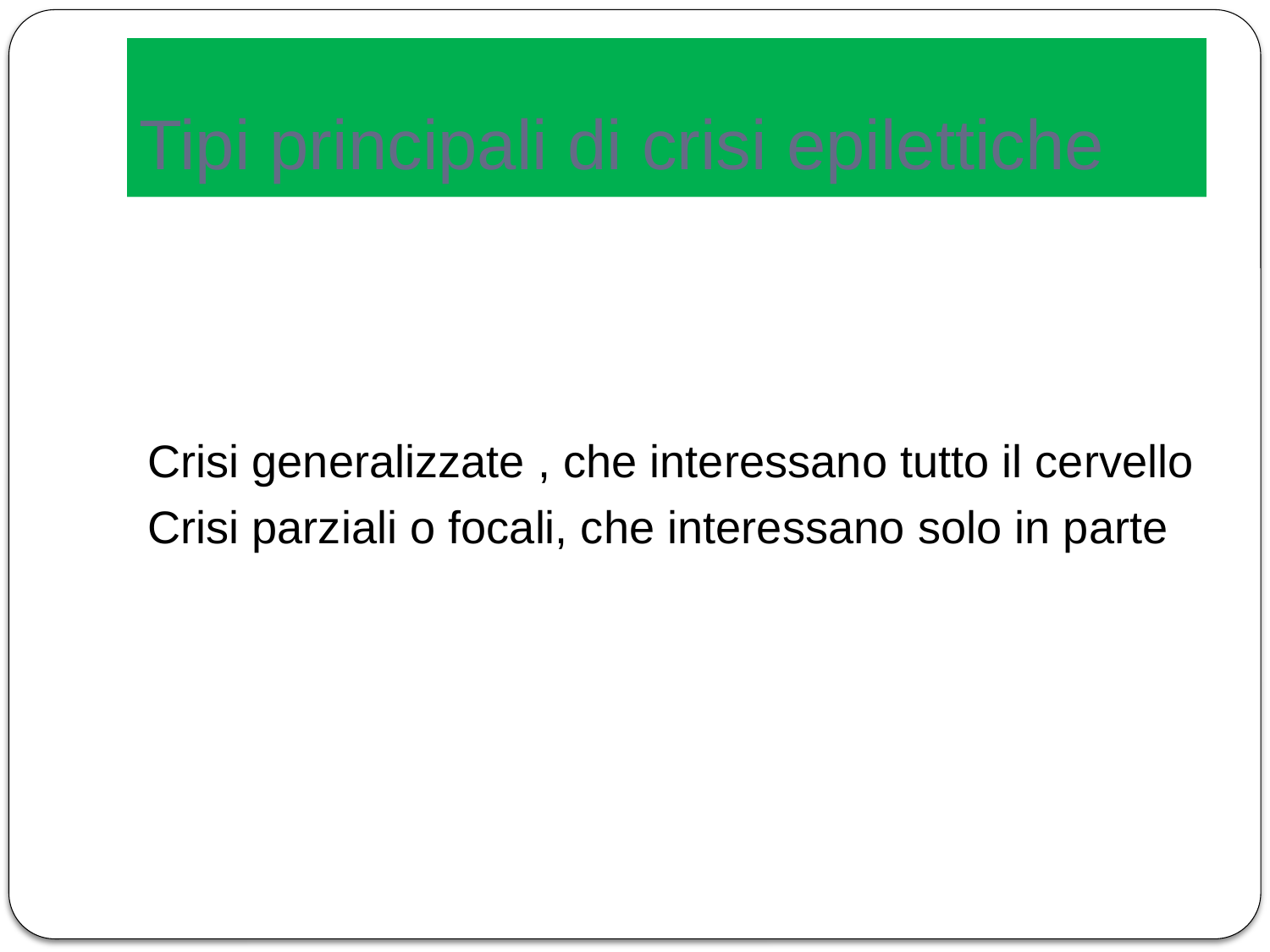

# Tipi principali di crisi epilettiche
Crisi generalizzate , che interessano tutto il cervello
Crisi parziali o focali, che interessano solo in parte